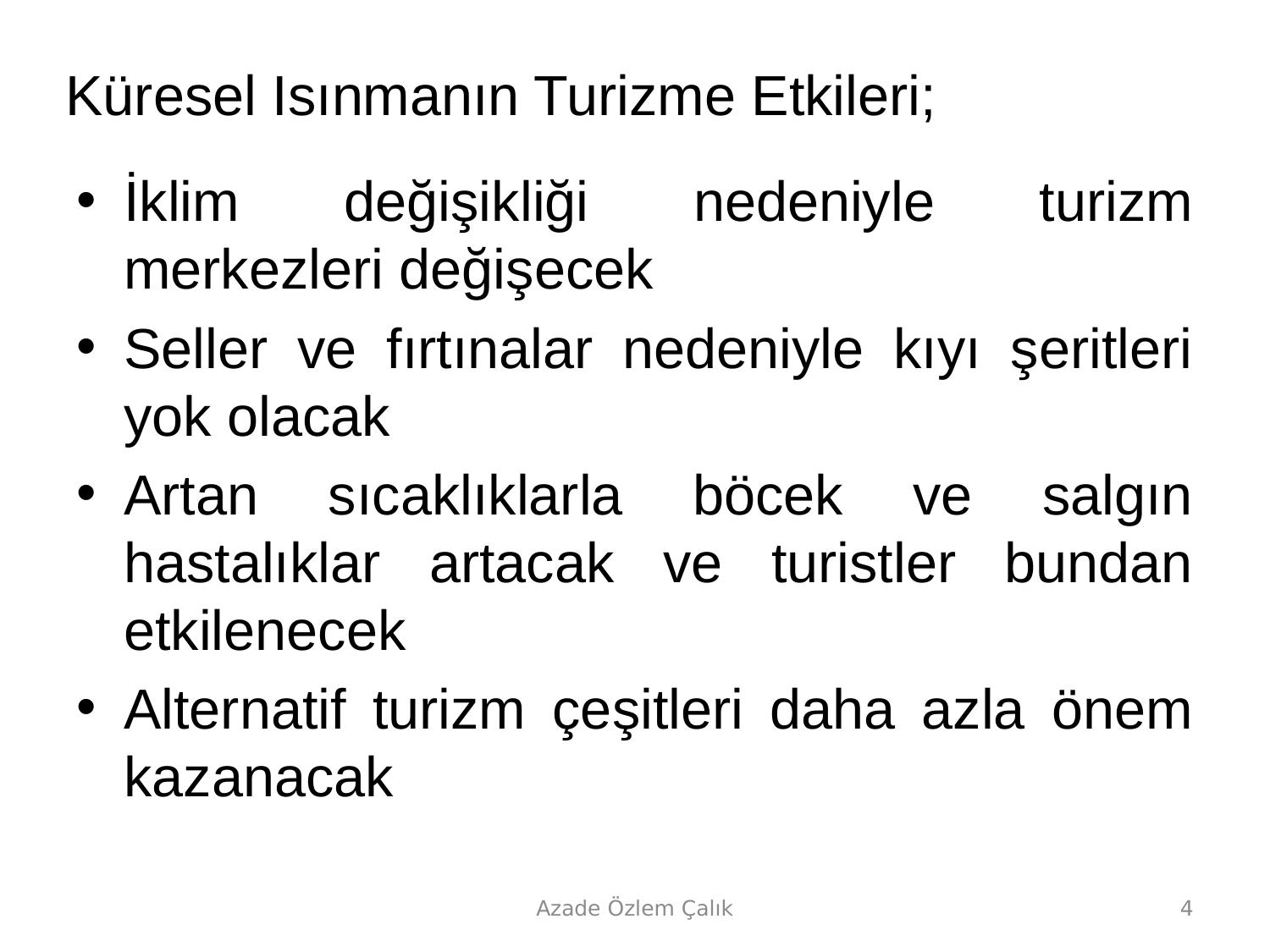

# Küresel Isınmanın Turizme Etkileri;
İklim değişikliği nedeniyle turizm merkezleri değişecek
Seller ve fırtınalar nedeniyle kıyı şeritleri yok olacak
Artan sıcaklıklarla böcek ve salgın hastalıklar artacak ve turistler bundan etkilenecek
Alternatif turizm çeşitleri daha azla önem kazanacak
Azade Özlem Çalık
4